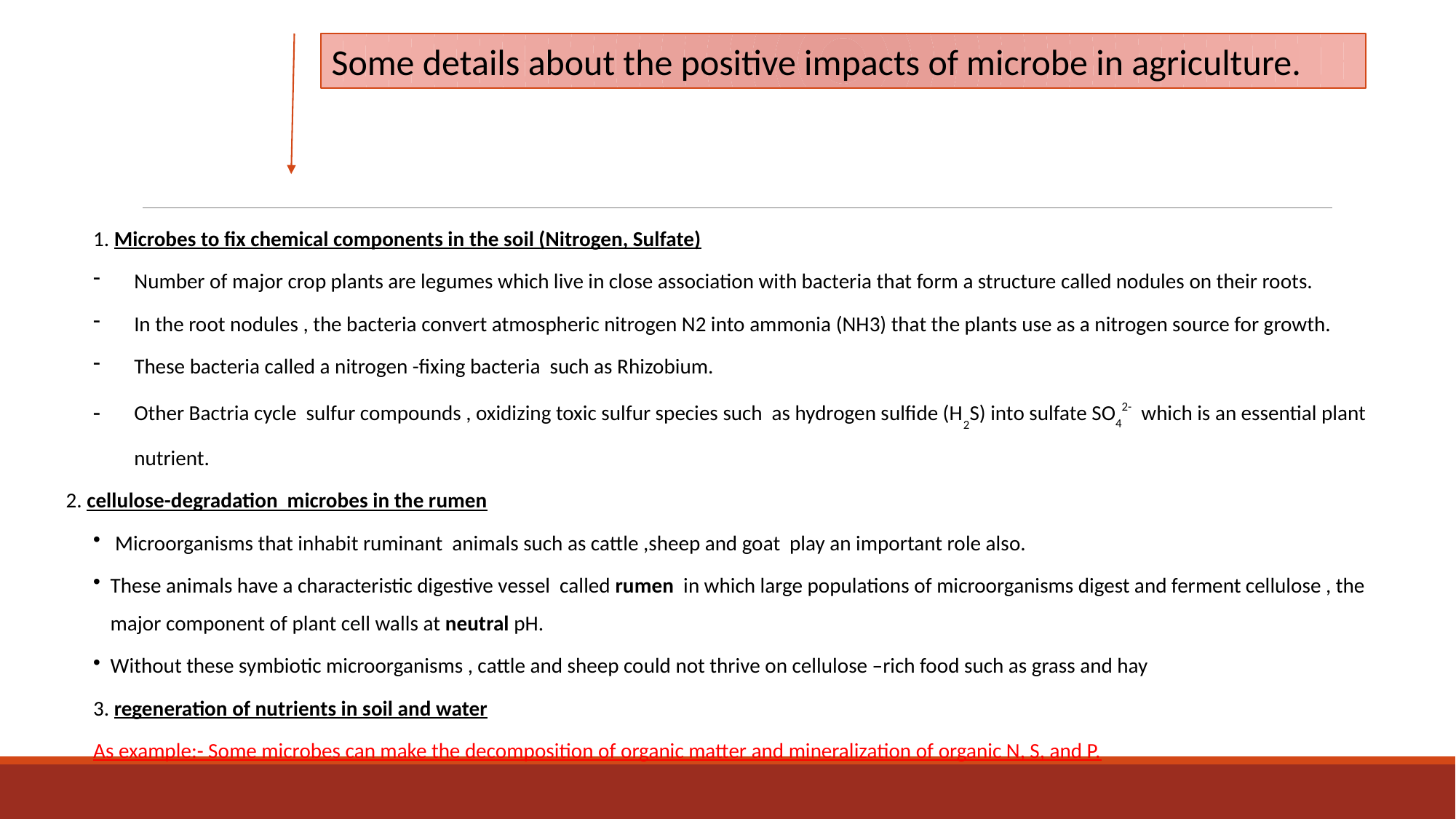

Some details about the positive impacts of microbe in agriculture.
1. Microbes to fix chemical components in the soil (Nitrogen, Sulfate)
Number of major crop plants are legumes which live in close association with bacteria that form a structure called nodules on their roots.
In the root nodules , the bacteria convert atmospheric nitrogen N2 into ammonia (NH3) that the plants use as a nitrogen source for growth.
These bacteria called a nitrogen -fixing bacteria  such as Rhizobium.
Other Bactria cycle  sulfur compounds , oxidizing toxic sulfur species such  as hydrogen sulfide (H2S) into sulfate SO42-  which is an essential plant nutrient.
2. cellulose-degradation  microbes in the rumen
 Microorganisms that inhabit ruminant  animals such as cattle ,sheep and goat  play an important role also.
These animals have a characteristic digestive vessel  called rumen  in which large populations of microorganisms digest and ferment cellulose , the major component of plant cell walls at neutral pH.
Without these symbiotic microorganisms , cattle and sheep could not thrive on cellulose –rich food such as grass and hay
3. regeneration of nutrients in soil and water
As example:- Some microbes can make the decomposition of organic matter and mineralization of organic N, S, and P.